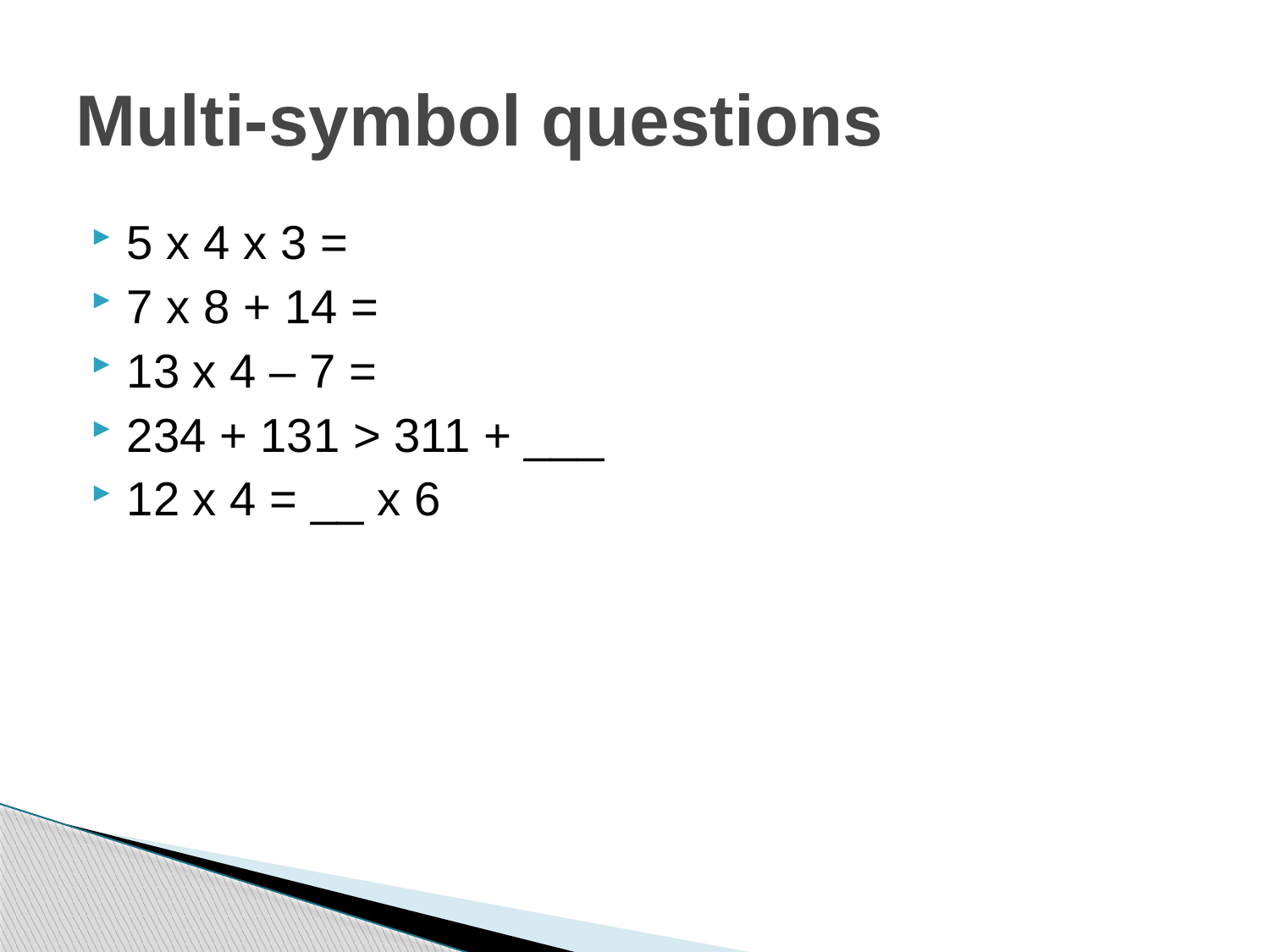

# Multi-symbol questions
5 x 4 x 3 =
7 x 8 + 14 =
13 x 4 – 7 =
234 + 131 > 311 + ___
12 x 4 = __ x 6